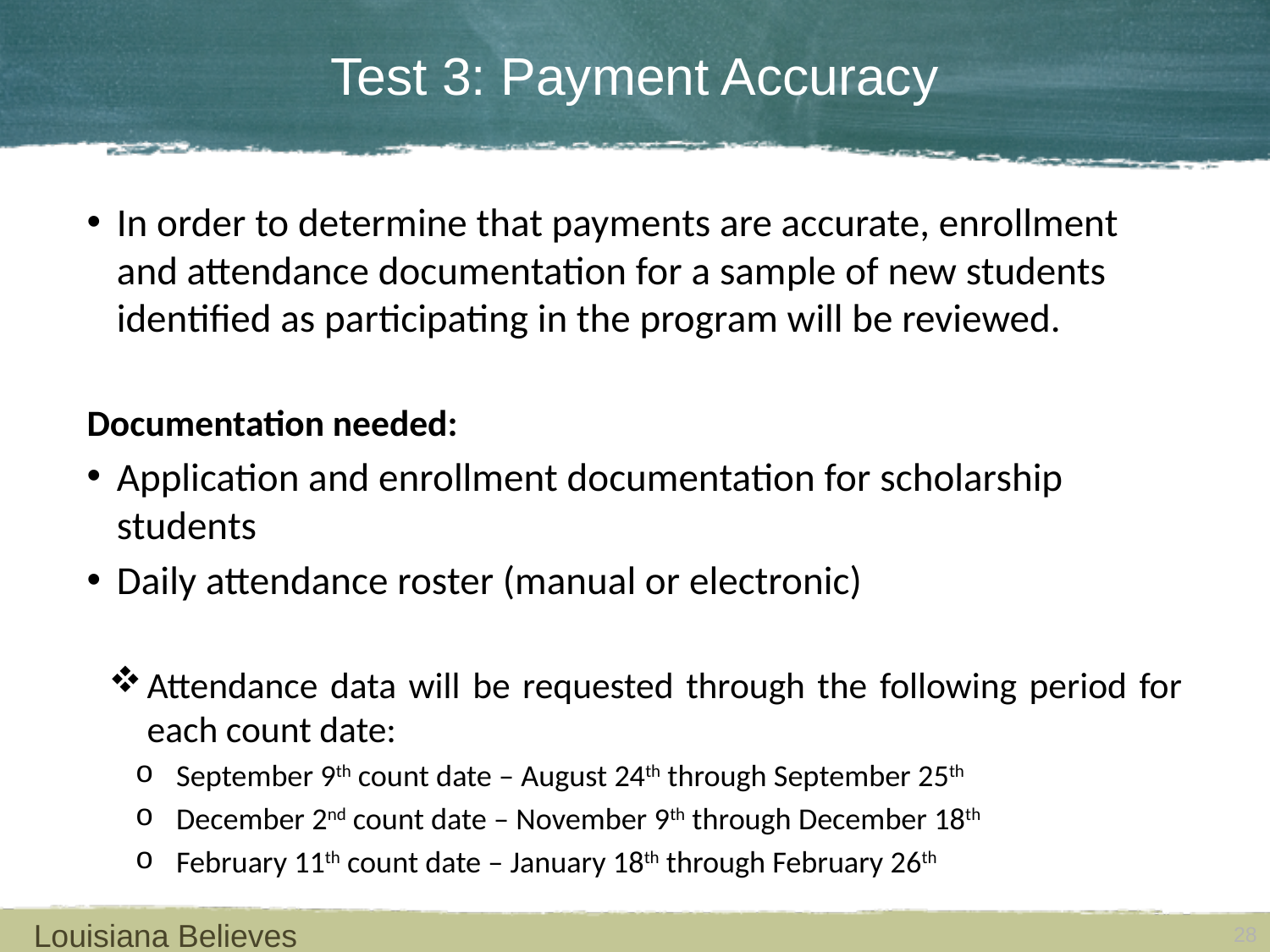

# Test 3: Payment Accuracy
In order to determine that payments are accurate, enrollment and attendance documentation for a sample of new students identified as participating in the program will be reviewed.

Documentation needed:
Application and enrollment documentation for scholarship students
Daily attendance roster (manual or electronic)

Attendance data will be requested through the following period for each count date:
September 9th count date – August 24th through September 25th
December 2nd count date – November 9th through December 18th
February 11th count date – January 18th through February 26th

Louisiana Believes
28